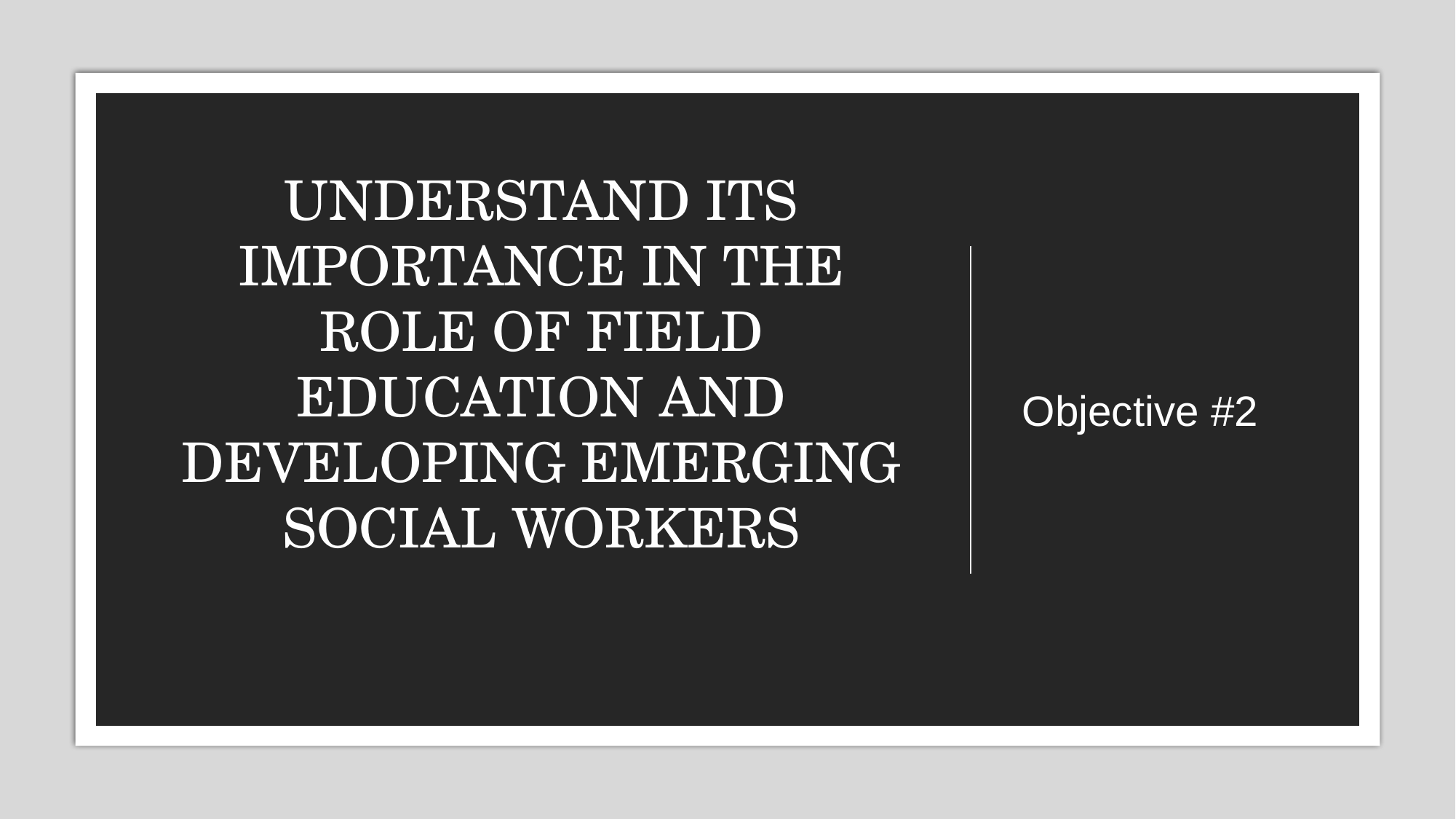

# UNDERSTAND ITS IMPORTANCE IN THE ROLE OF FIELD EDUCATION AND DEVELOPING EMERGING SOCIAL WORKERS

Objective #2